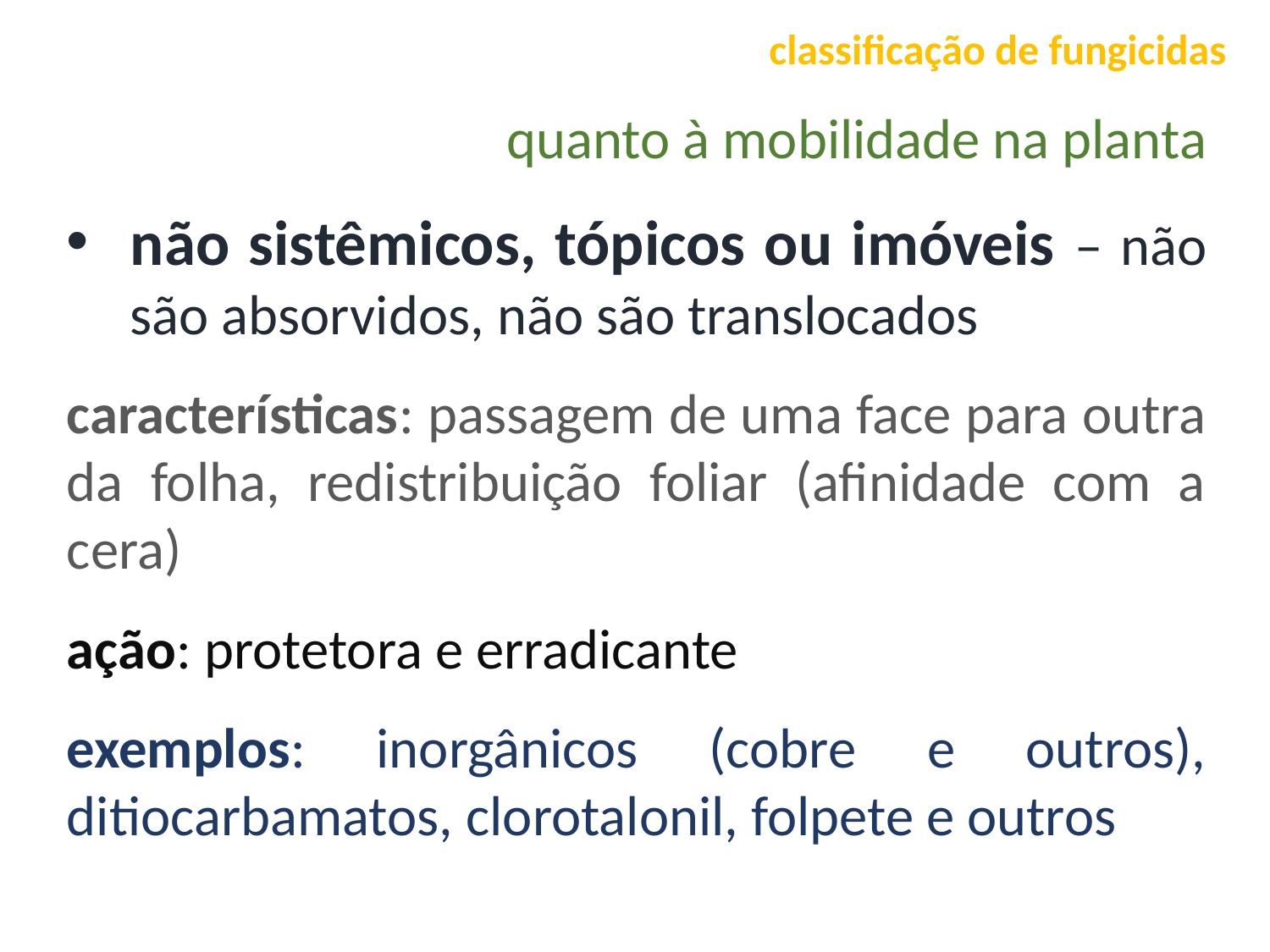

classificação de fungicidas
quanto à mobilidade na planta
não sistêmicos, tópicos ou imóveis – não são absorvidos, não são translocados
características: passagem de uma face para outra da folha, redistribuição foliar (afinidade com a cera)
ação: protetora e erradicante
exemplos: inorgânicos (cobre e outros), ditiocarbamatos, clorotalonil, folpete e outros